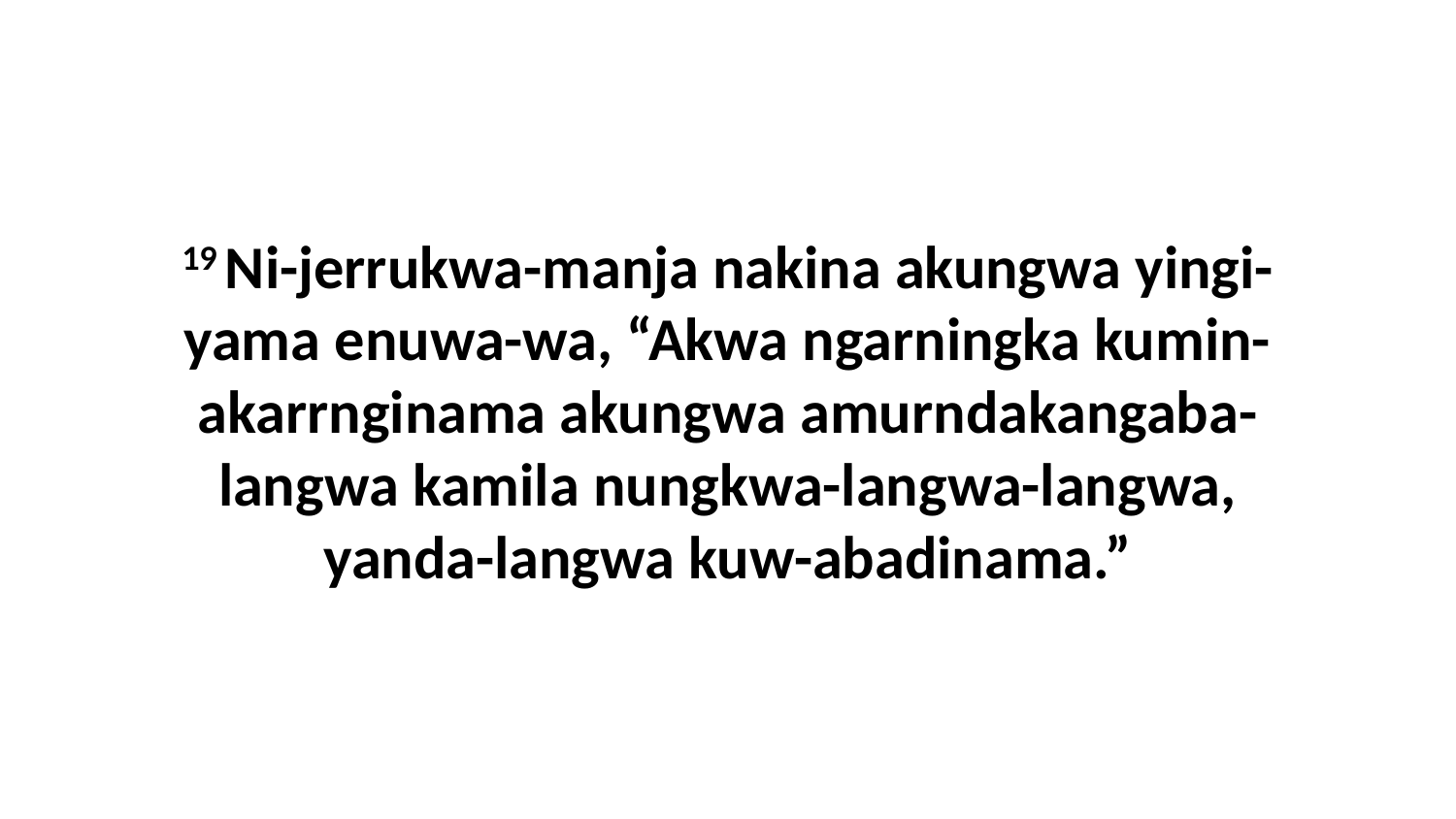

19 Ni-jerrukwa-manja nakina akungwa yingi-yama enuwa-wa, “Akwa ngarningka kumin-akarrnginama akungwa amurndakangaba-langwa kamila nungkwa-langwa-langwa, yanda-langwa kuw-abadinama.”